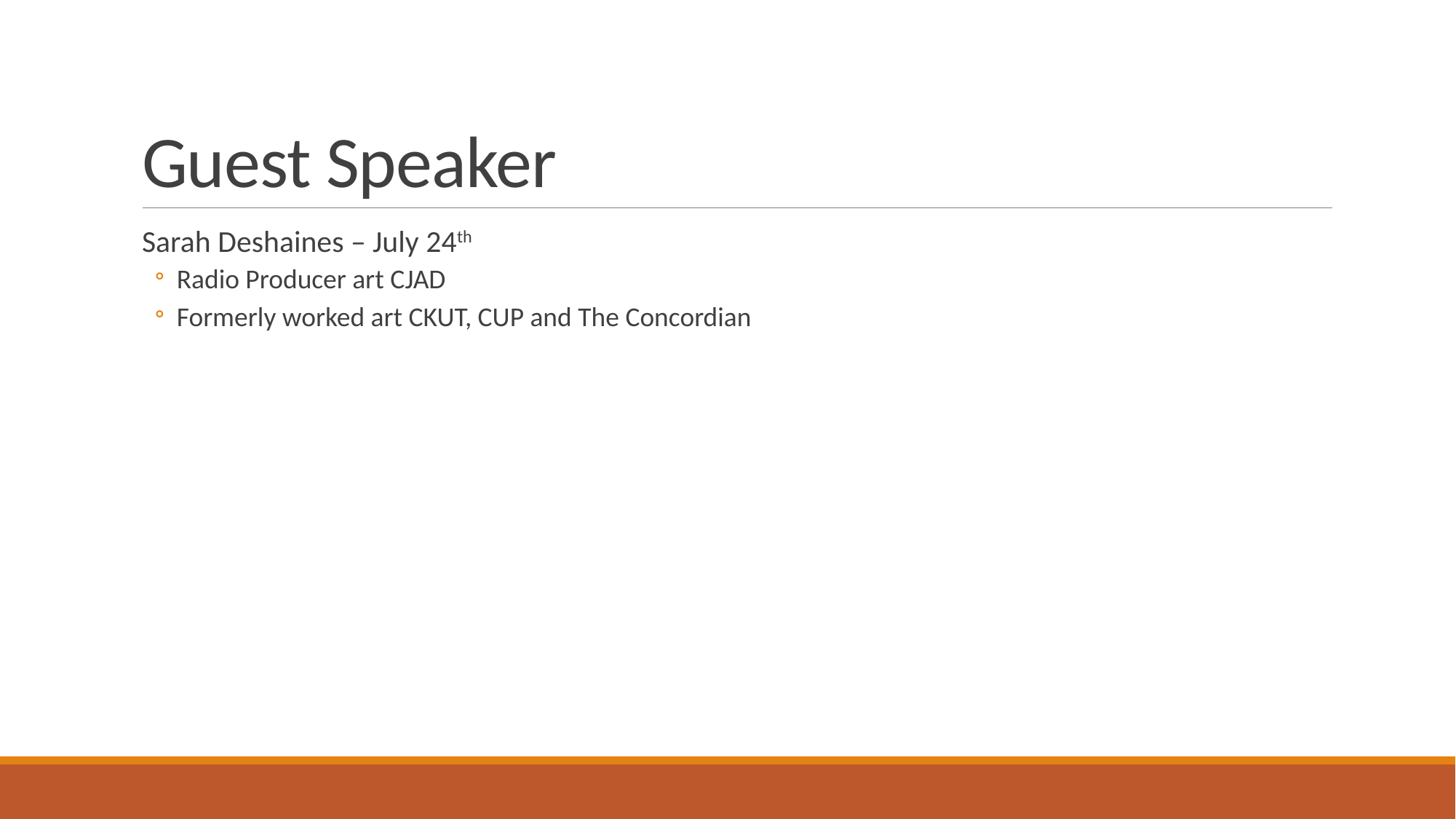

# Guest Speaker
Sarah Deshaines – July 24th
Radio Producer art CJAD
Formerly worked art CKUT, CUP and The Concordian